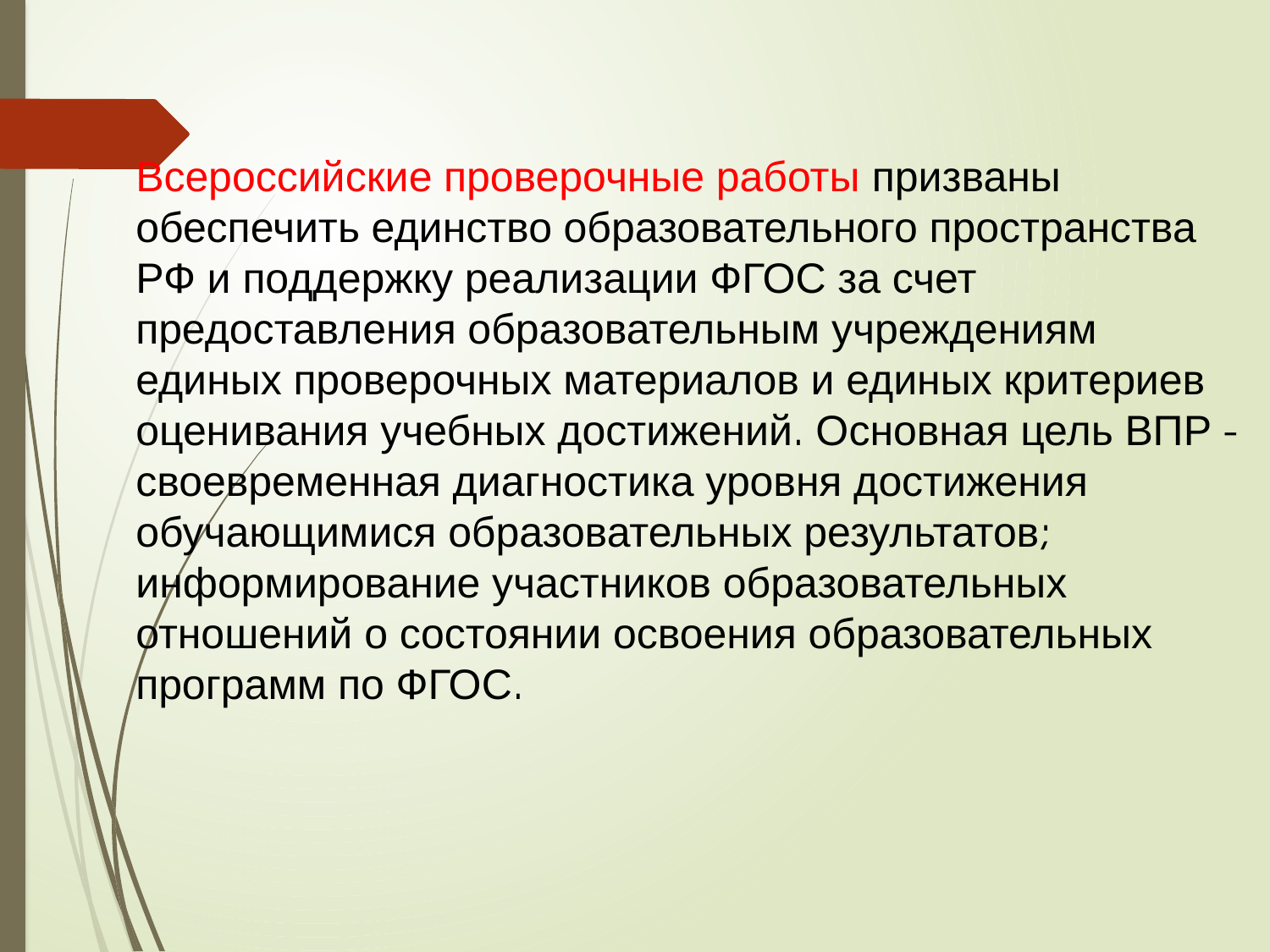

Всероссийские проверочные работы призваны обеспечить единство образовательного пространства РФ и поддержку реализации ФГОС за счет предоставления образовательным учреждениям единых проверочных материалов и единых критериев оценивания учебных достижений. Основная цель ВПР - своевременная диагностика уровня достижения обучающимися образовательных результатов; информирование участников образовательных отношений о состоянии освоения образовательных программ по ФГОС.